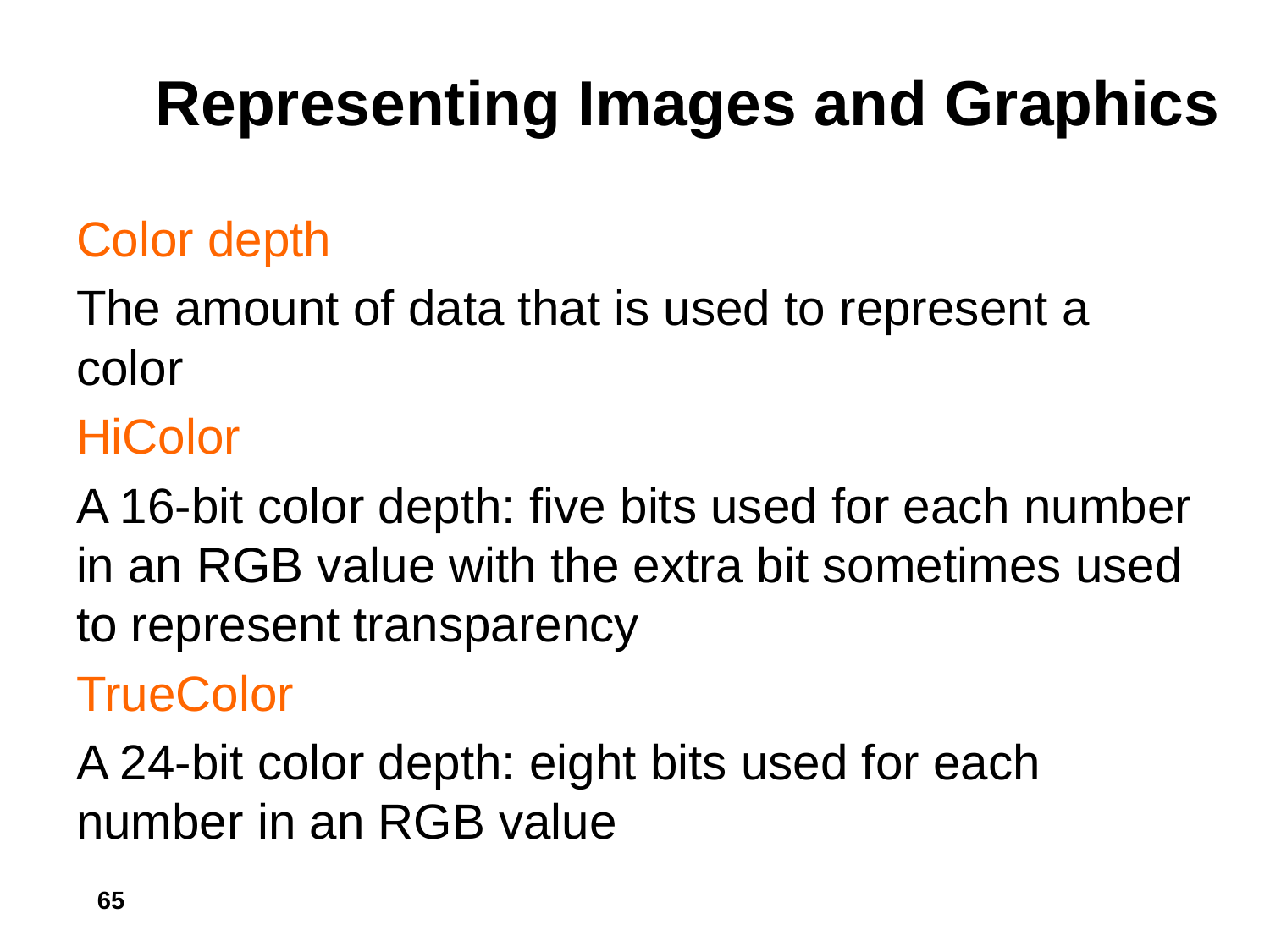

# Representing Images and Graphics
Color depth
The amount of data that is used to represent a color
HiColor
A 16-bit color depth: five bits used for each number in an RGB value with the extra bit sometimes used to represent transparency
TrueColor
A 24-bit color depth: eight bits used for each number in an RGB value
65